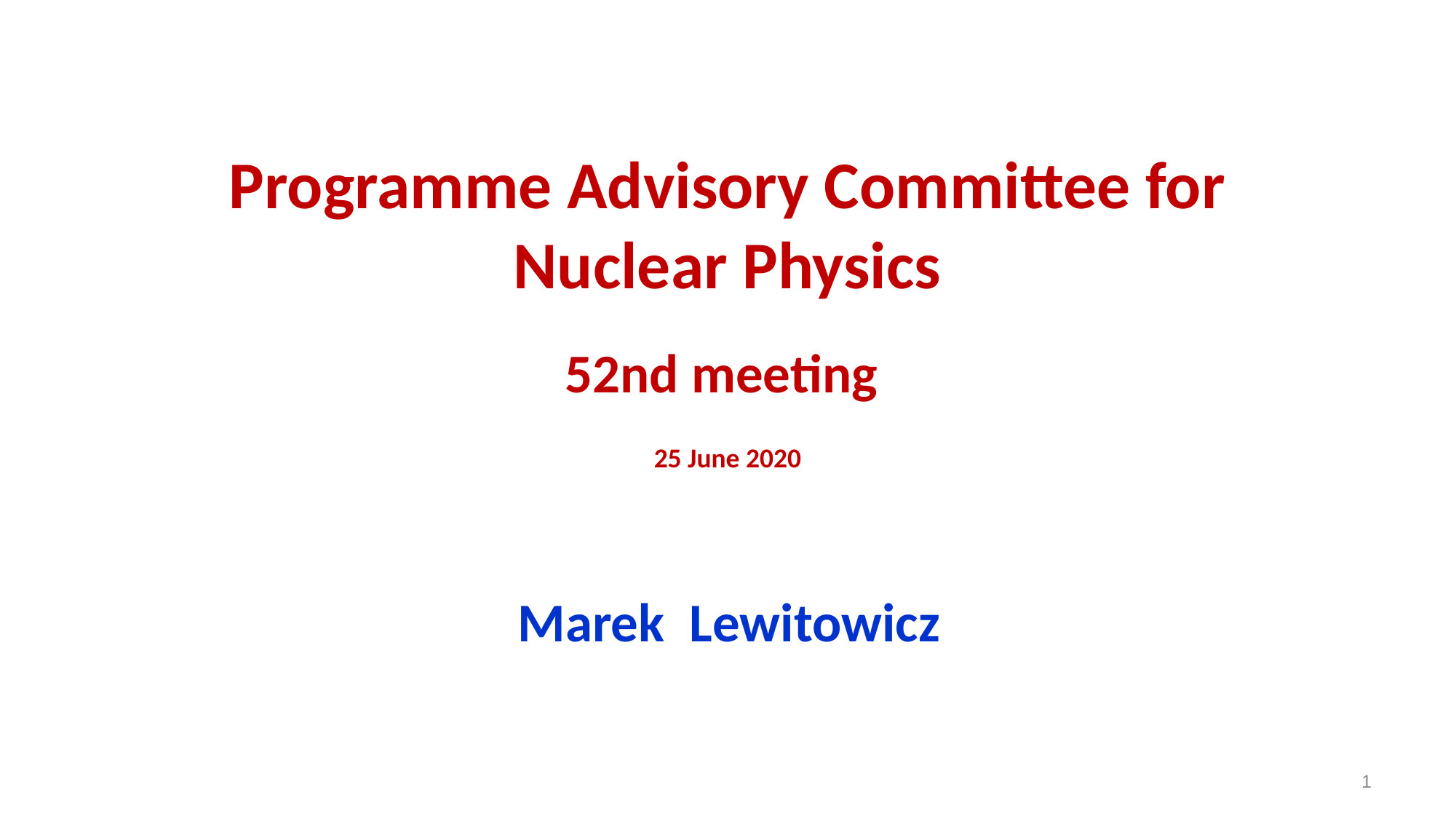

Programme Advisory Committee for Nuclear Physics

52nd meeting

25 June 2020
Marek  Lewitowicz
1